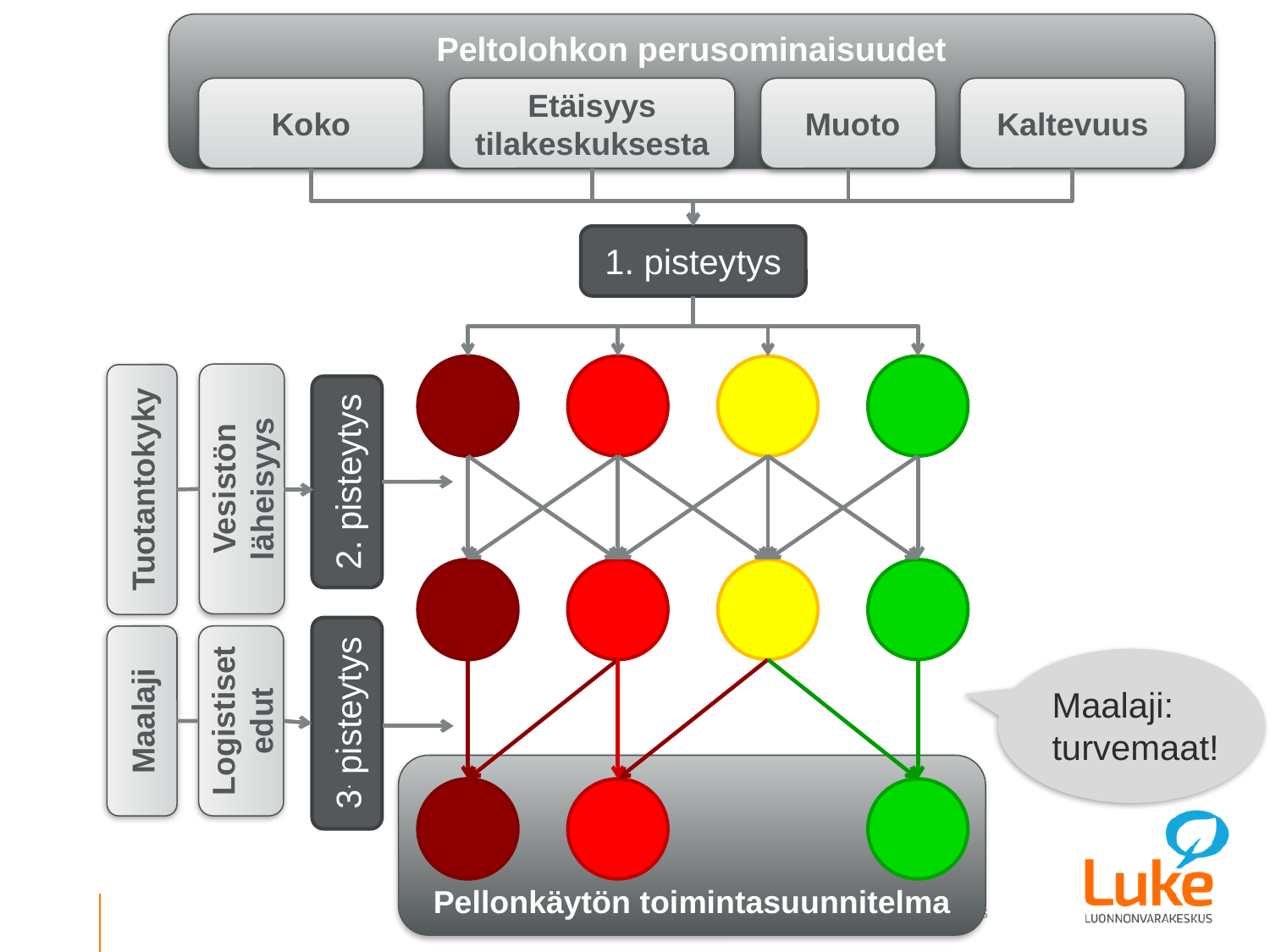

Peltolohkon perusominaisuudet
Koko
Etäisyys tilakeskuksesta
 Muoto
Kaltevuus
1. pisteytys

Vesistön läheisyys
2. pisteytys
Tuotantokyky

Logistiset edut
Maalaji
3. pisteytys
Pellonkäytön toimintasuunnitelma

Maalaji:
turvemaat!